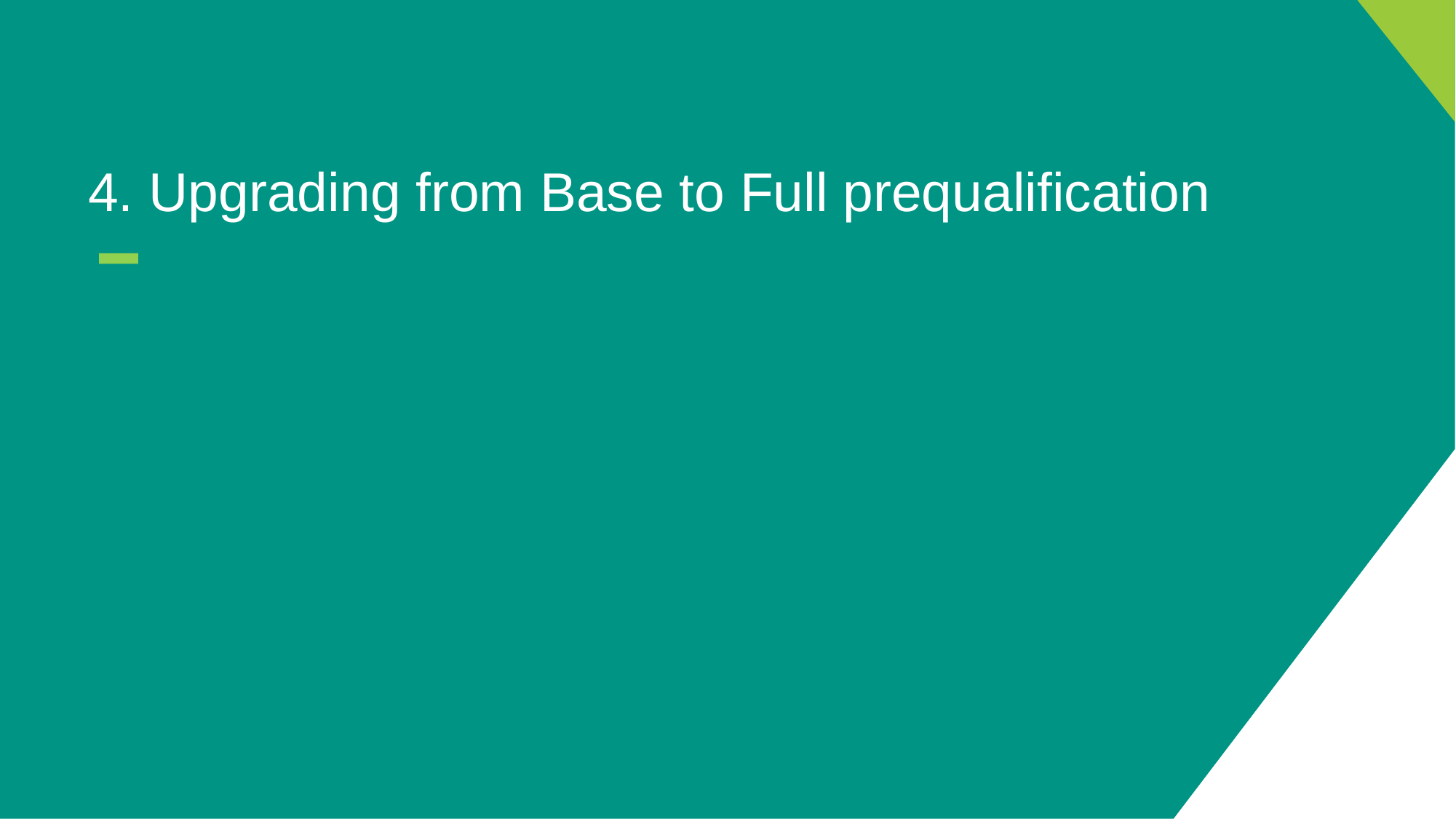

# 4. Upgrading from Base to Full prequalification